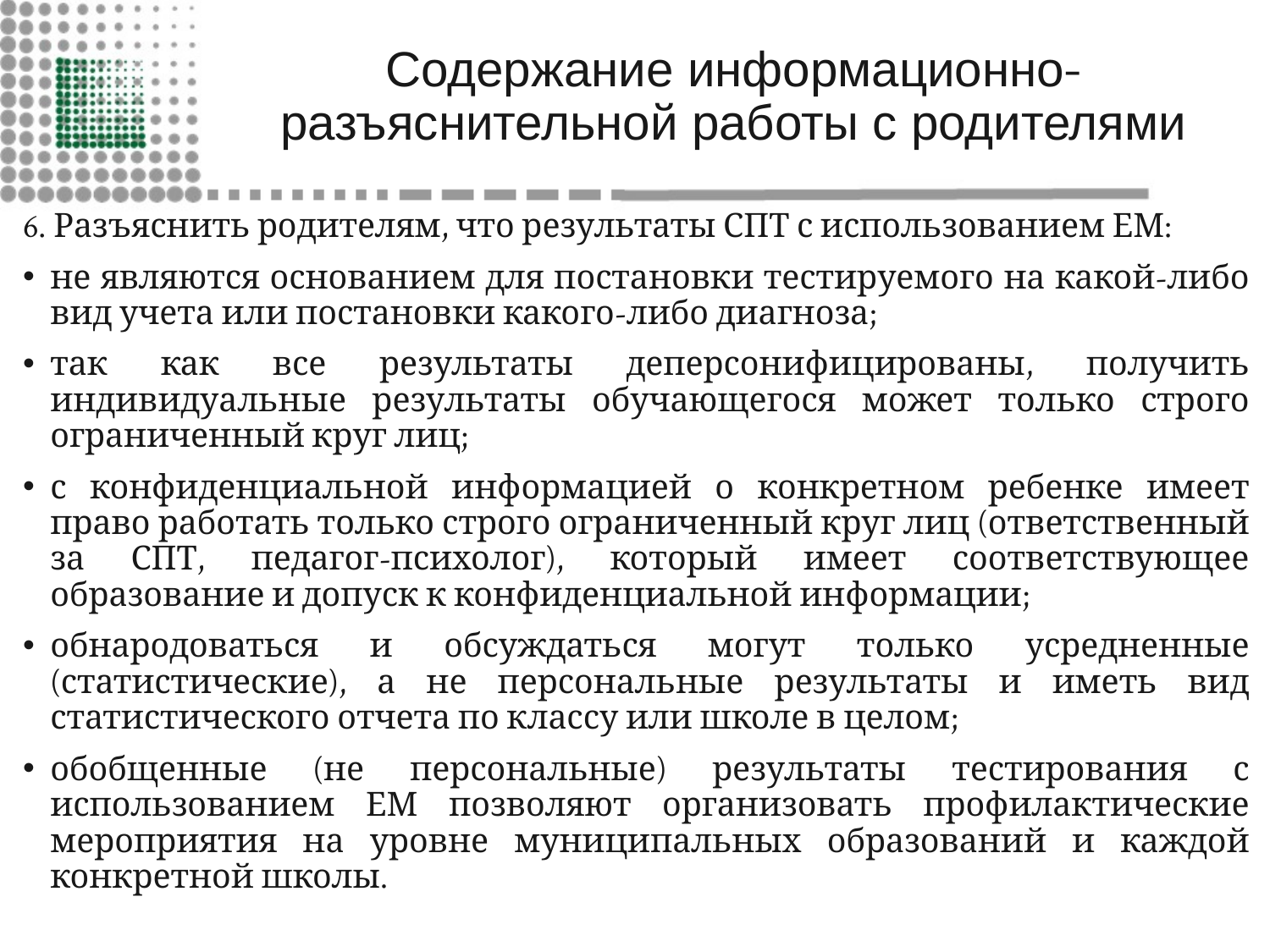

# Содержание информационно-разъяснительной работы с родителями
6. Разъяснить родителям, что результаты СПТ с использованием ЕМ:
не являются основанием для постановки тестируемого на какой-либо вид учета или постановки какого-либо диагноза;
так как все результаты деперсонифицированы, получить индивидуальные результаты обучающегося может только строго ограниченный круг лиц;
с конфиденциальной информацией о конкретном ребенке имеет право работать только строго ограниченный круг лиц (ответственный за СПТ, педагог-психолог), который имеет соответствующее образование и допуск к конфиденциальной информации;
обнародоваться и обсуждаться могут только усредненные (статистические), а не персональные результаты и иметь вид статистического отчета по классу или школе в целом;
обобщенные (не персональные) результаты тестирования с использованием ЕМ позволяют организовать профилактические мероприятия на уровне муниципальных образований и каждой конкретной школы.